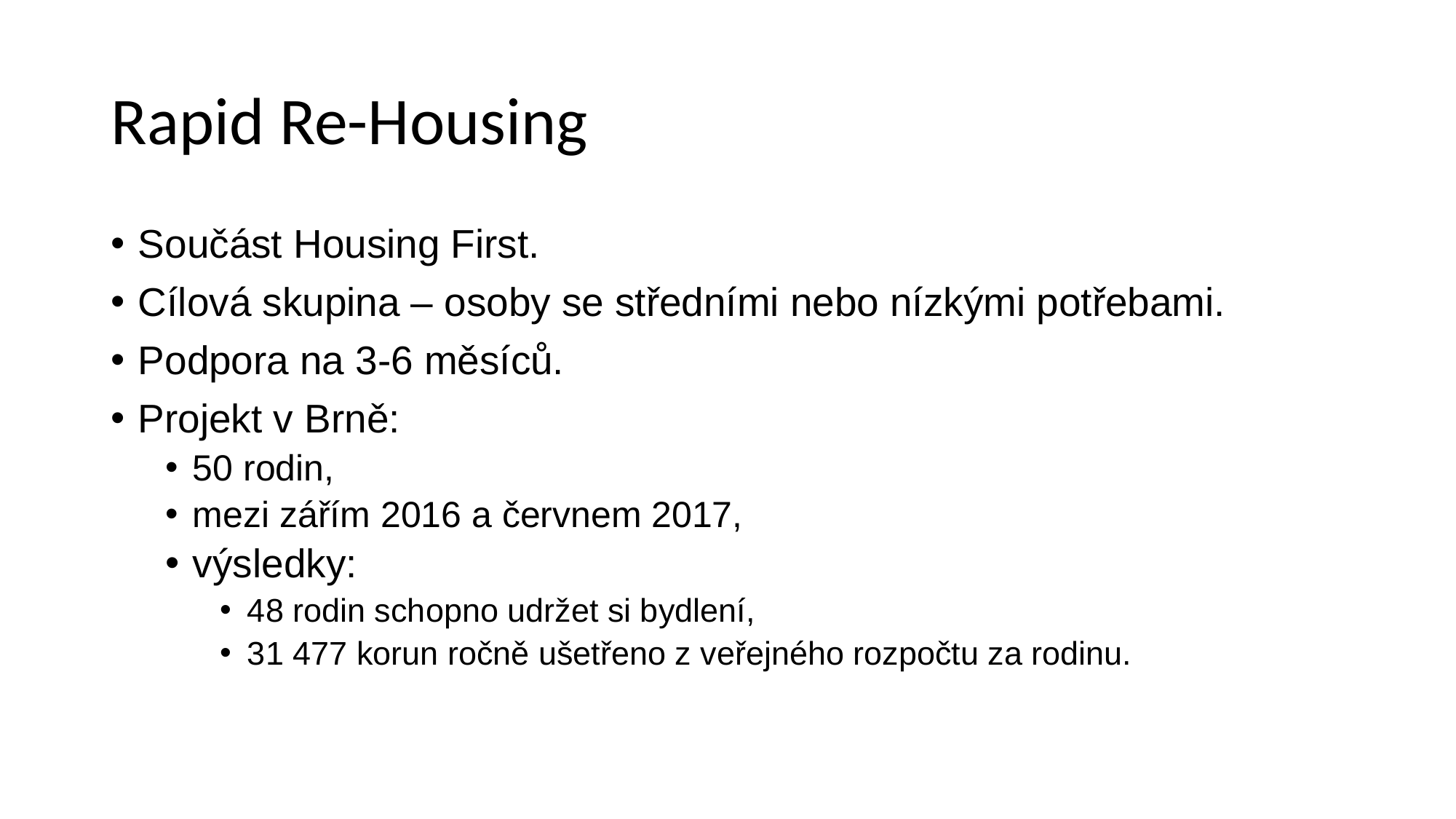

# Rapid Re-Housing
Součást Housing First.
Cílová skupina – osoby se středními nebo nízkými potřebami.
Podpora na 3-6 měsíců.
Projekt v Brně:
50 rodin,
mezi zářím 2016 a červnem 2017,
výsledky:
48 rodin schopno udržet si bydlení,
31 477 korun ročně ušetřeno z veřejného rozpočtu za rodinu.